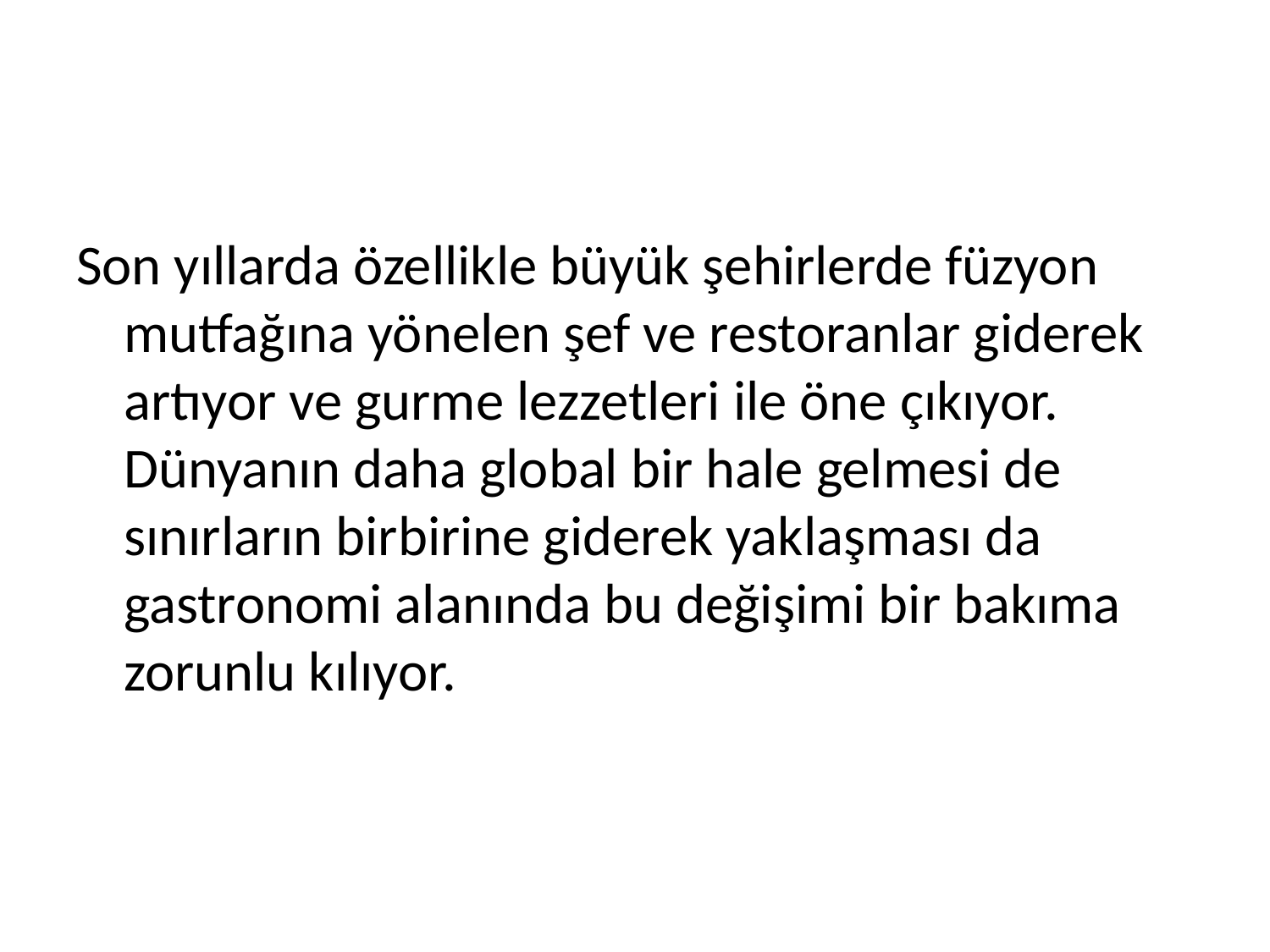

Son yıllarda özellikle büyük şehirlerde füzyon mutfağına yönelen şef ve restoranlar giderek artıyor ve gurme lezzetleri ile öne çıkıyor. Dünyanın daha global bir hale gelmesi de sınırların birbirine giderek yaklaşması da gastronomi alanında bu değişimi bir bakıma zorunlu kılıyor.